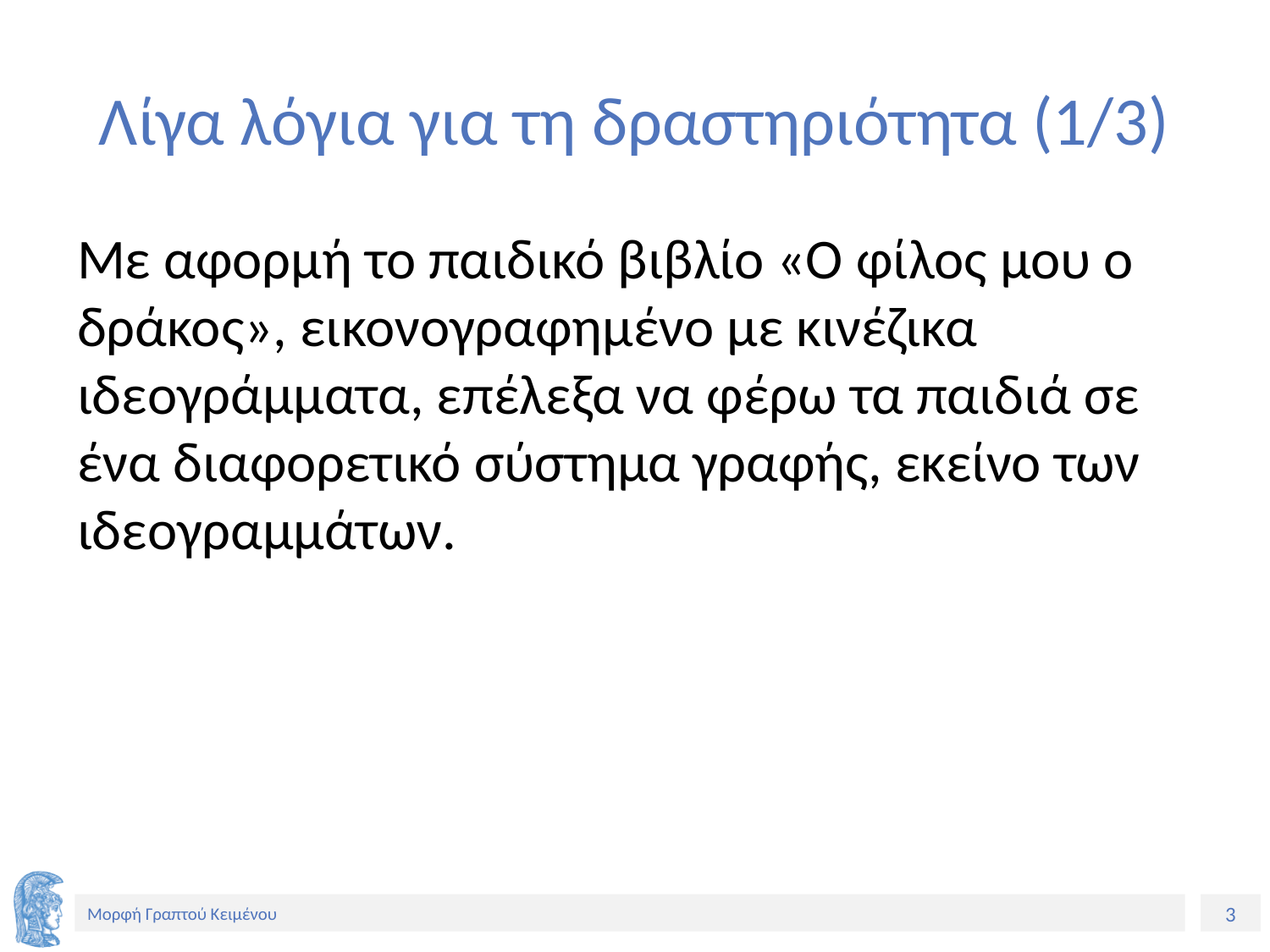

# Λίγα λόγια για τη δραστηριότητα (1/3)
Με αφορμή το παιδικό βιβλίο «Ο φίλος μου ο δράκος», εικονογραφημένο με κινέζικα ιδεογράμματα, επέλεξα να φέρω τα παιδιά σε ένα διαφορετικό σύστημα γραφής, εκείνο των ιδεογραμμάτων.